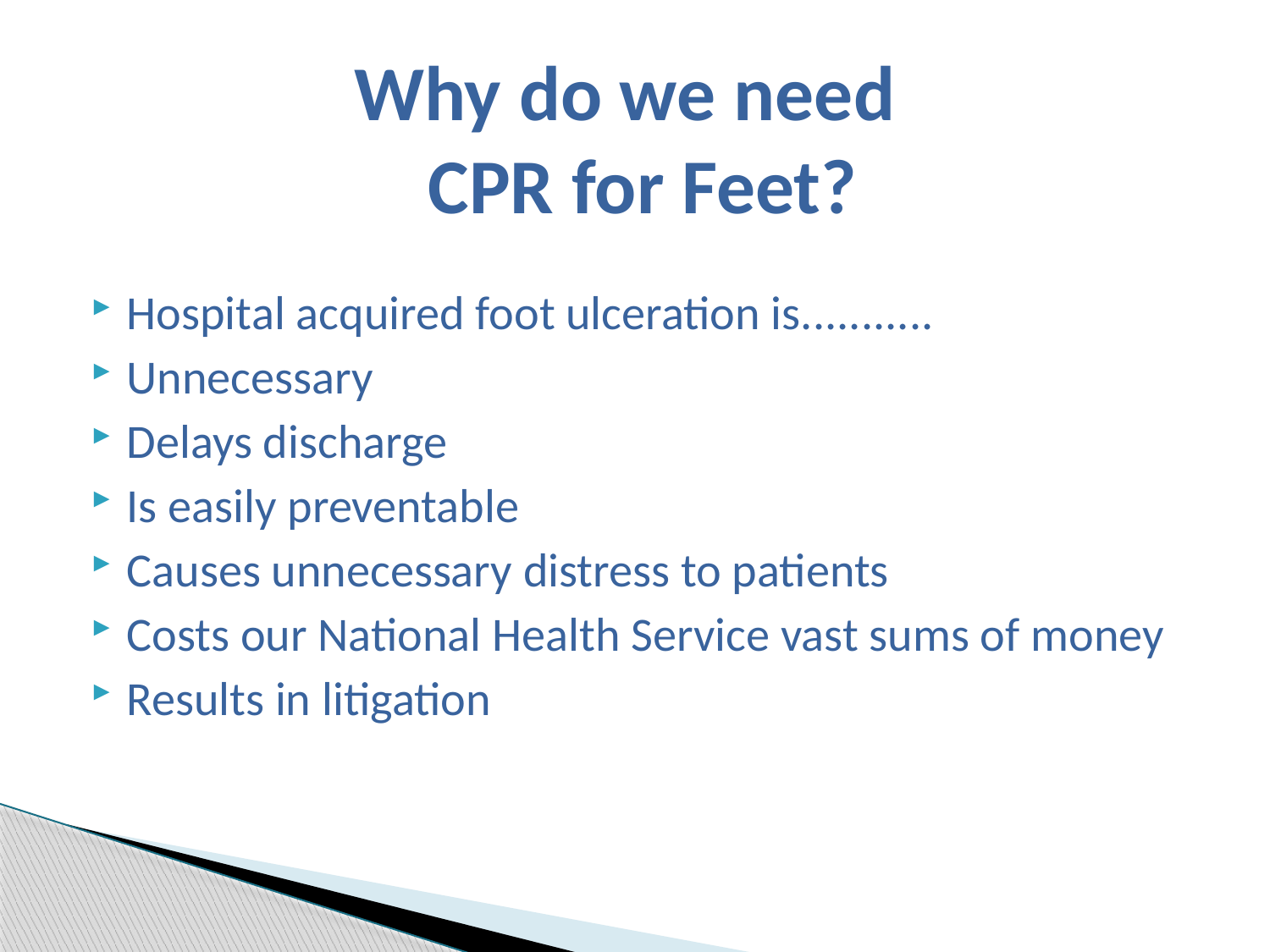

# Why do we need CPR for Feet?
Hospital acquired foot ulceration is...........
Unnecessary
Delays discharge
Is easily preventable
Causes unnecessary distress to patients
Costs our National Health Service vast sums of money
Results in litigation